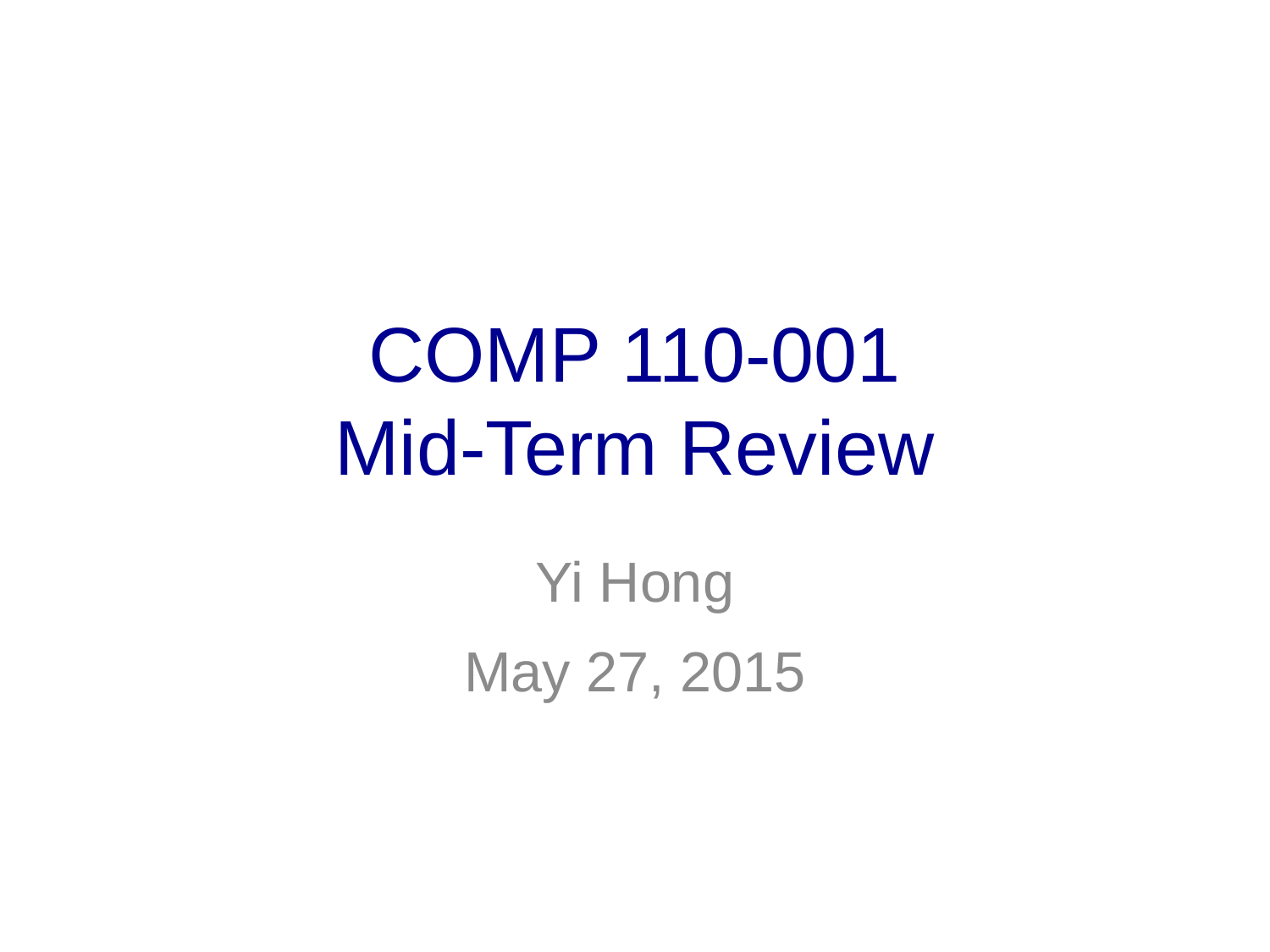

# COMP 110-001 Mid-Term Review
Yi Hong
May 27, 2015